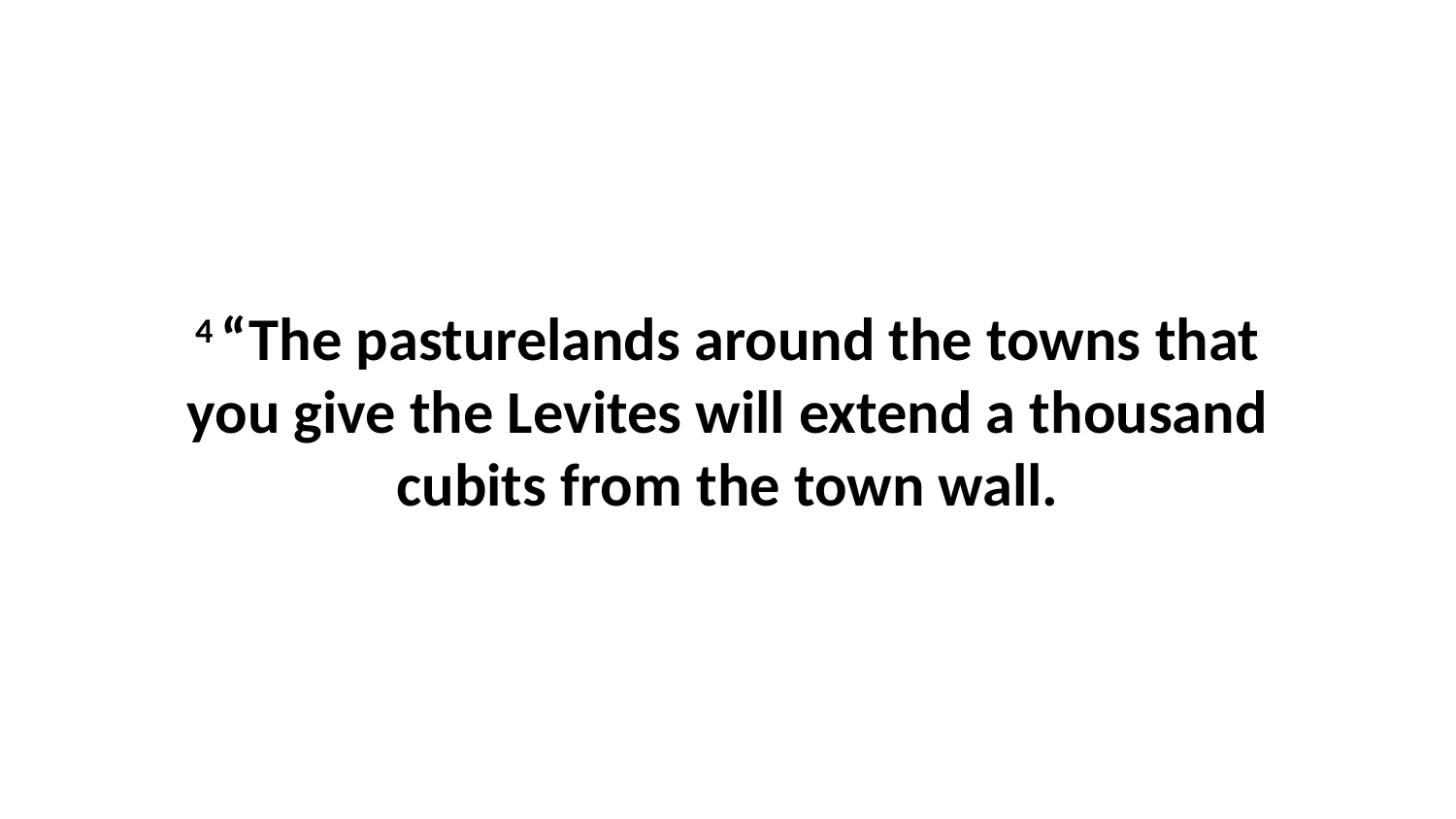

4 “The pasturelands around the towns that you give the Levites will extend a thousand cubits from the town wall.